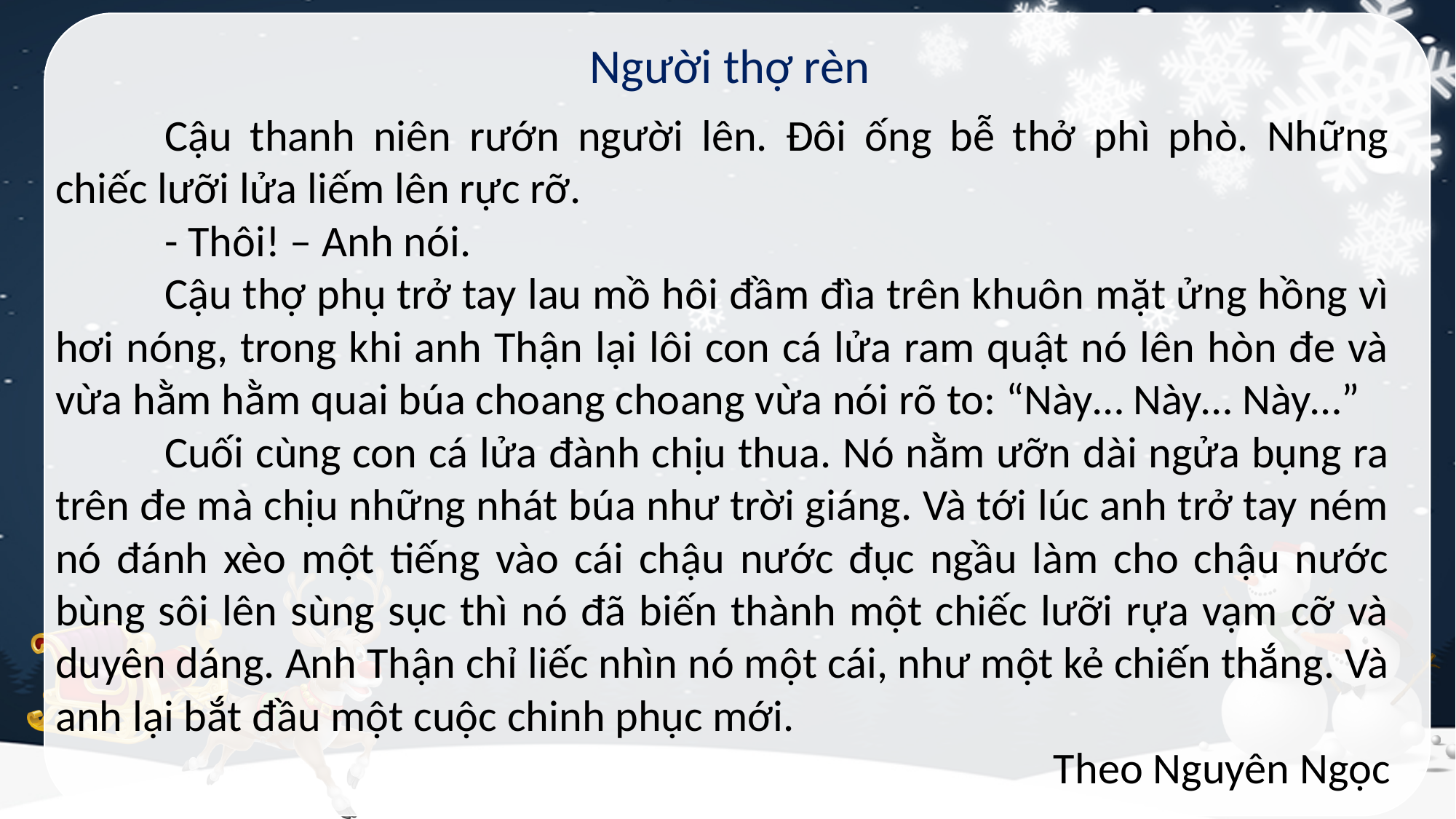

Người thợ rèn
	Cậu thanh niên rướn người lên. Đôi ống bễ thở phì phò. Những chiếc lưỡi lửa liếm lên rực rỡ.
	- Thôi! – Anh nói.
	Cậu thợ phụ trở tay lau mồ hôi đầm đìa trên khuôn mặt ửng hồng vì hơi nóng, trong khi anh Thận lại lôi con cá lửa ram quật nó lên hòn đe và vừa hằm hằm quai búa choang choang vừa nói rõ to: “Này… Này… Này…”
	Cuối cùng con cá lửa đành chịu thua. Nó nằm ưỡn dài ngửa bụng ra trên đe mà chịu những nhát búa như trời giáng. Và tới lúc anh trở tay ném nó đánh xèo một tiếng vào cái chậu nước đục ngầu làm cho chậu nước bùng sôi lên sùng sục thì nó đã biến thành một chiếc lưỡi rựa vạm cỡ và duyên dáng. Anh Thận chỉ liếc nhìn nó một cái, như một kẻ chiến thắng. Và anh lại bắt đầu một cuộc chinh phục mới.
Theo Nguyên Ngọc